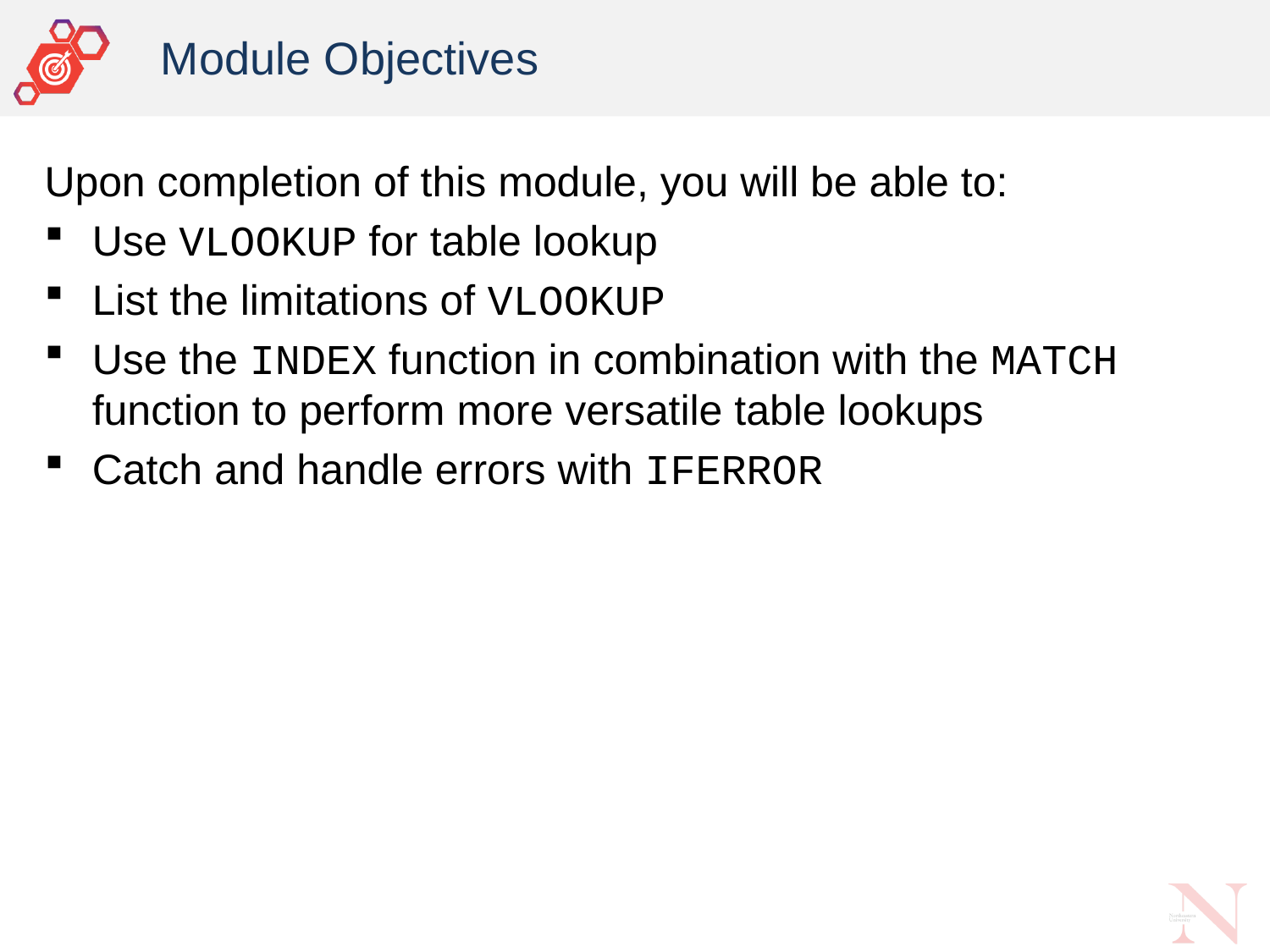

# Module Objectives
Upon completion of this module, you will be able to:
Use VLOOKUP for table lookup
List the limitations of VLOOKUP
Use the INDEX function in combination with the MATCH function to perform more versatile table lookups
Catch and handle errors with IFERROR